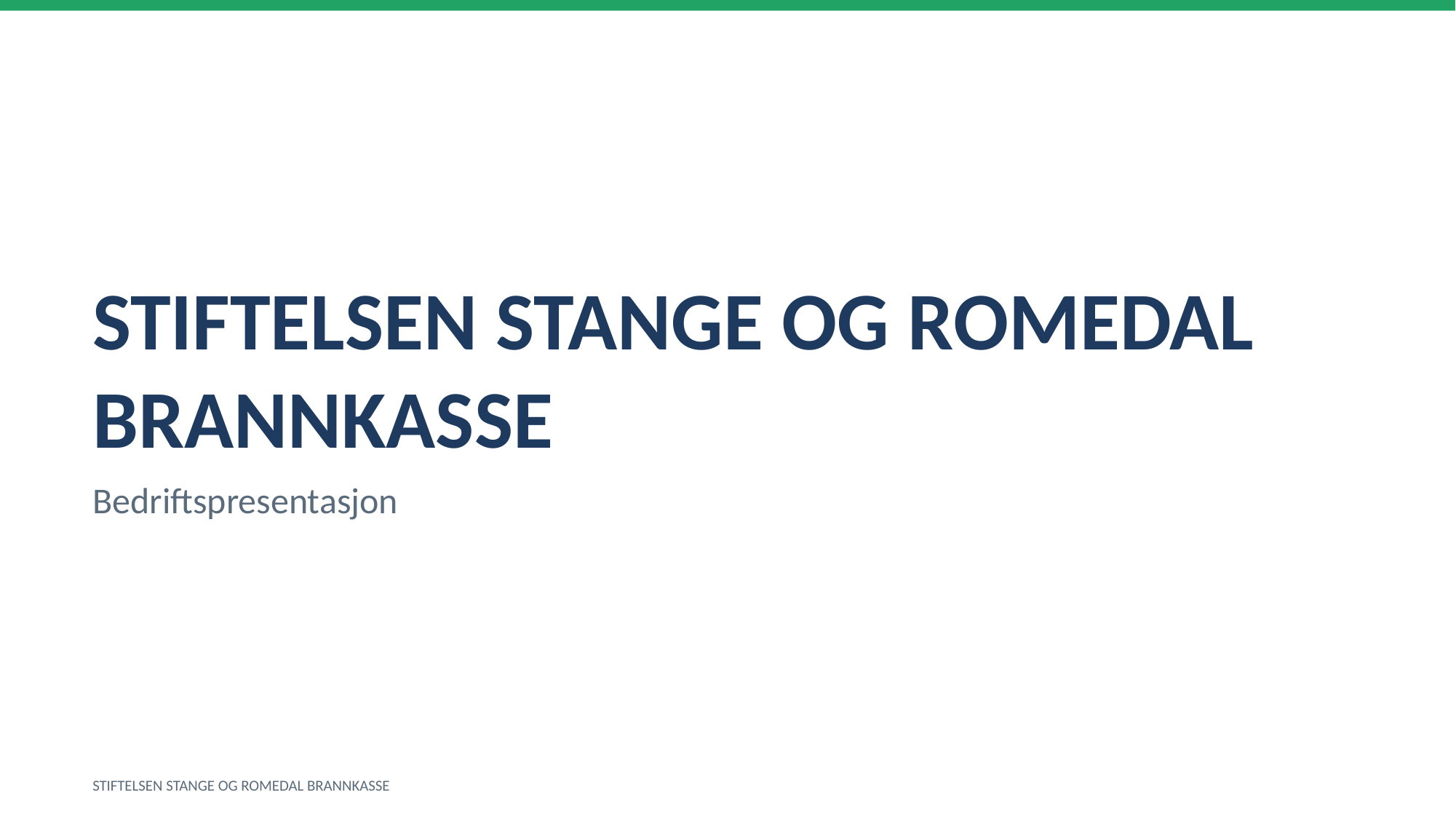

STIFTELSEN STANGE OG ROMEDAL BRANNKASSE
Bedriftspresentasjon
STIFTELSEN STANGE OG ROMEDAL BRANNKASSE